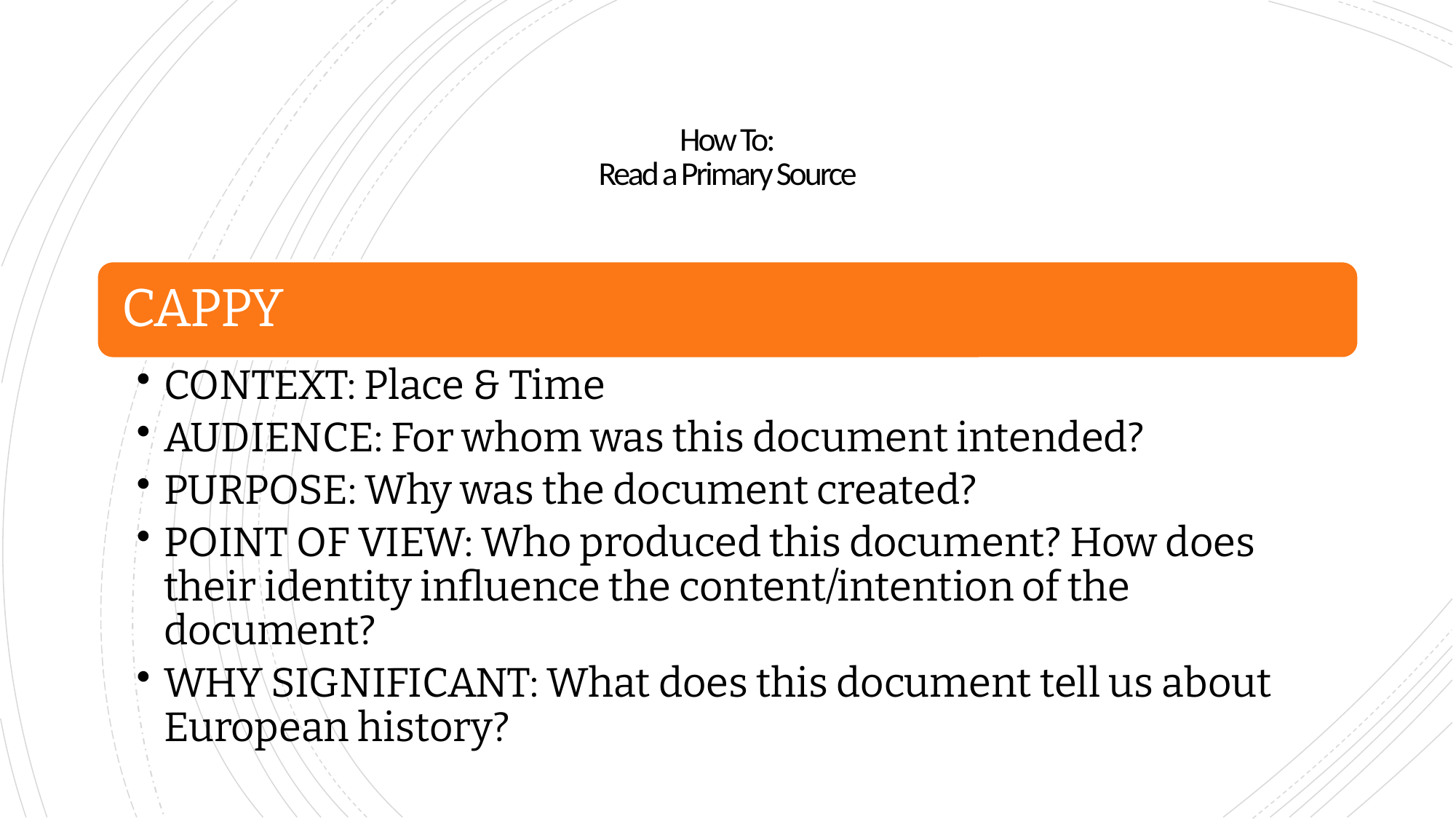

# How To: Read a Primary Source
CAPPY
CONTEXT: Place & Time
AUDIENCE: For whom was this document intended?
PURPOSE: Why was the document created?
POINT OF VIEW: Who produced this document? How does their identity influence the content/intention of the document?
WHY SIGNIFICANT: What does this document tell us about European history?